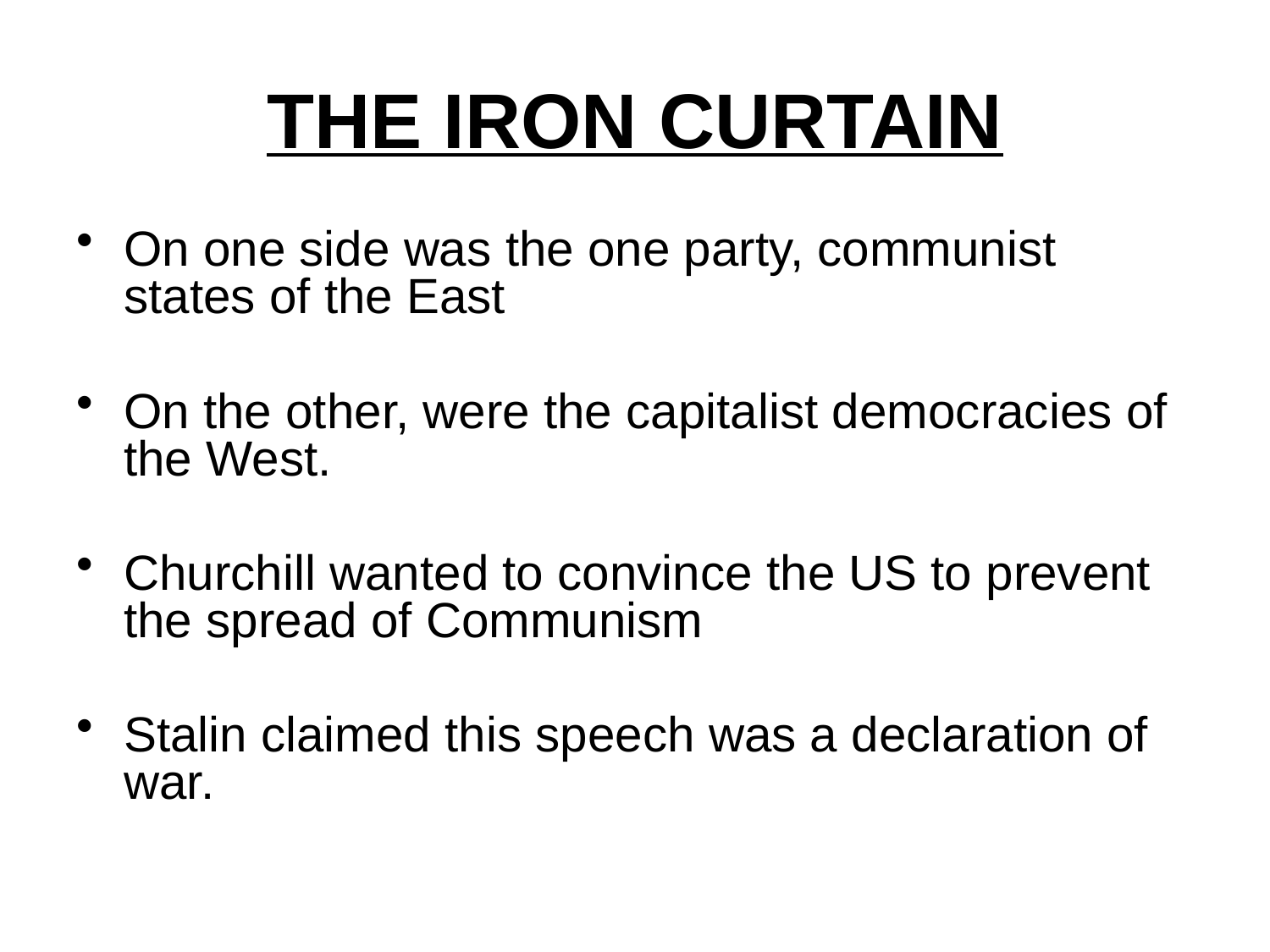

# THE IRON CURTAIN
On one side was the one party, communist states of the East

On the other, were the capitalist democracies of the West.

Churchill wanted to convince the US to prevent the spread of Communism

Stalin claimed this speech was a declaration of war.